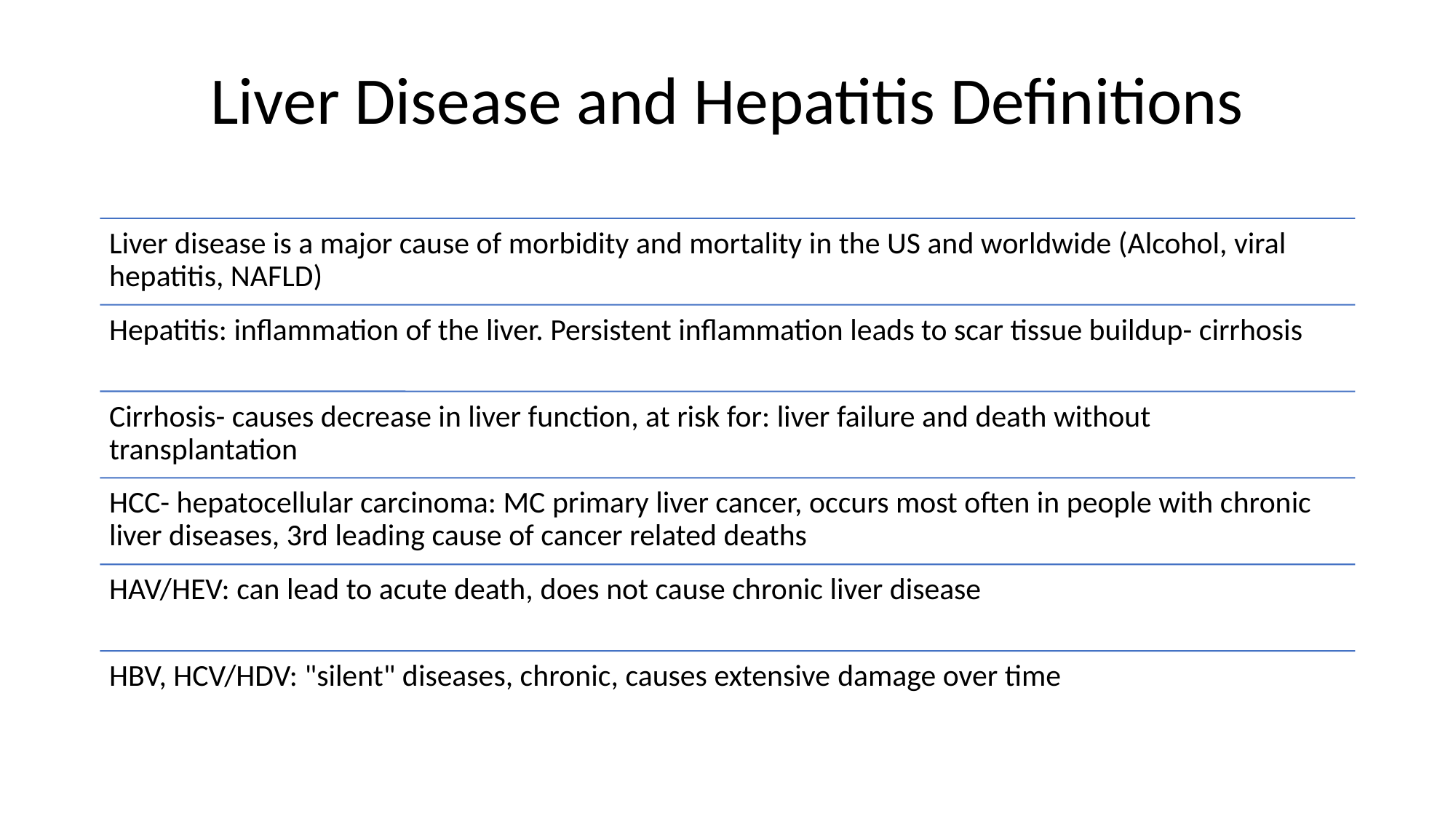

# Liver Disease and Hepatitis Definitions
Liver disease is a major cause of morbidity and mortality in the US and worldwide (Alcohol, viral hepatitis, NAFLD)
Hepatitis: inflammation of the liver. Persistent inflammation leads to scar tissue buildup- cirrhosis
Cirrhosis- causes decrease in liver function, at risk for: liver failure and death without transplantation
HCC- hepatocellular carcinoma: MC primary liver cancer, occurs most often in people with chronic liver diseases, 3rd leading cause of cancer related deaths
HAV/HEV: can lead to acute death, does not cause chronic liver disease
HBV, HCV/HDV: "silent" diseases, chronic, causes extensive damage over time